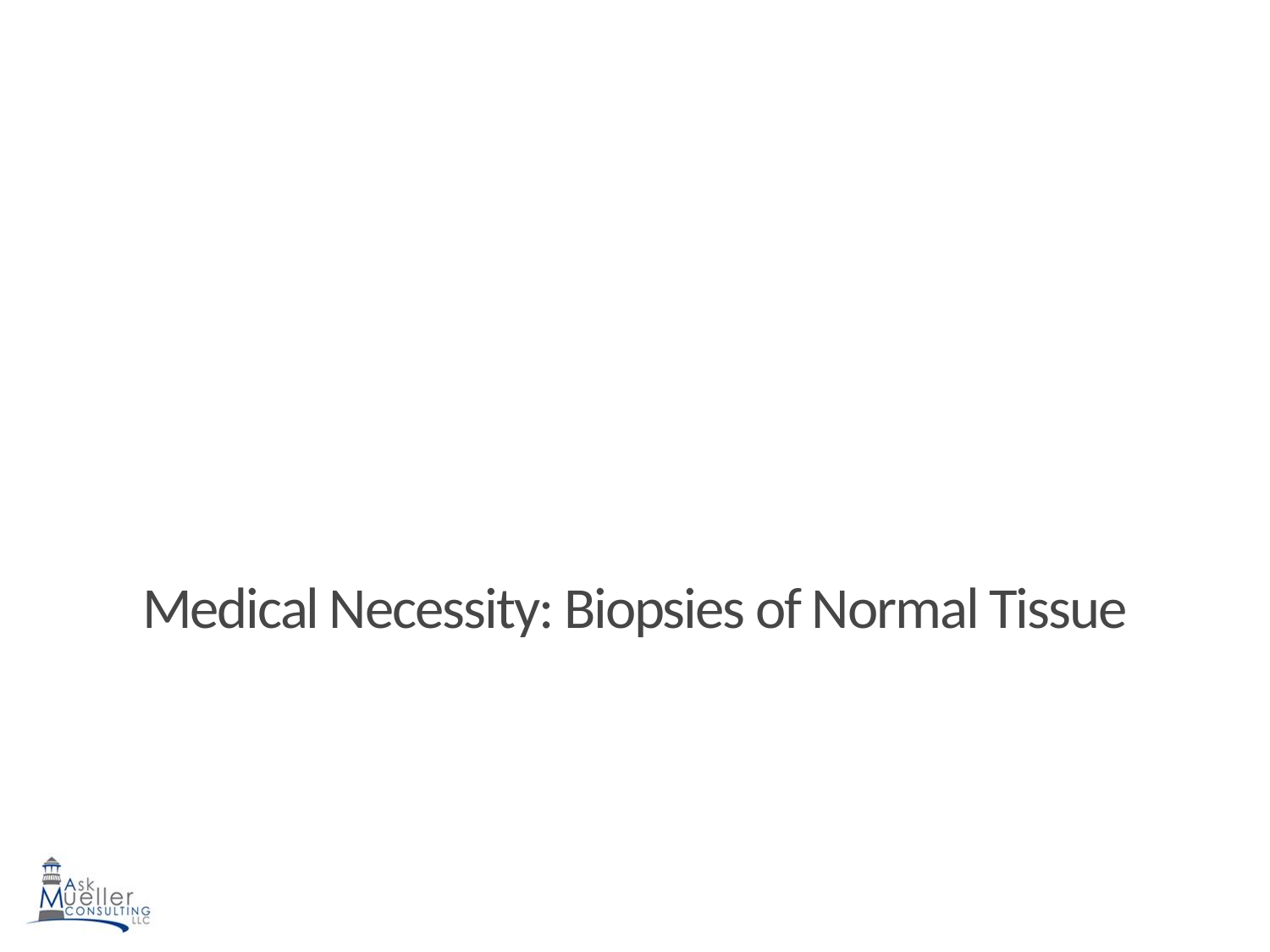

# Medical Necessity: Biopsies of Normal Tissue